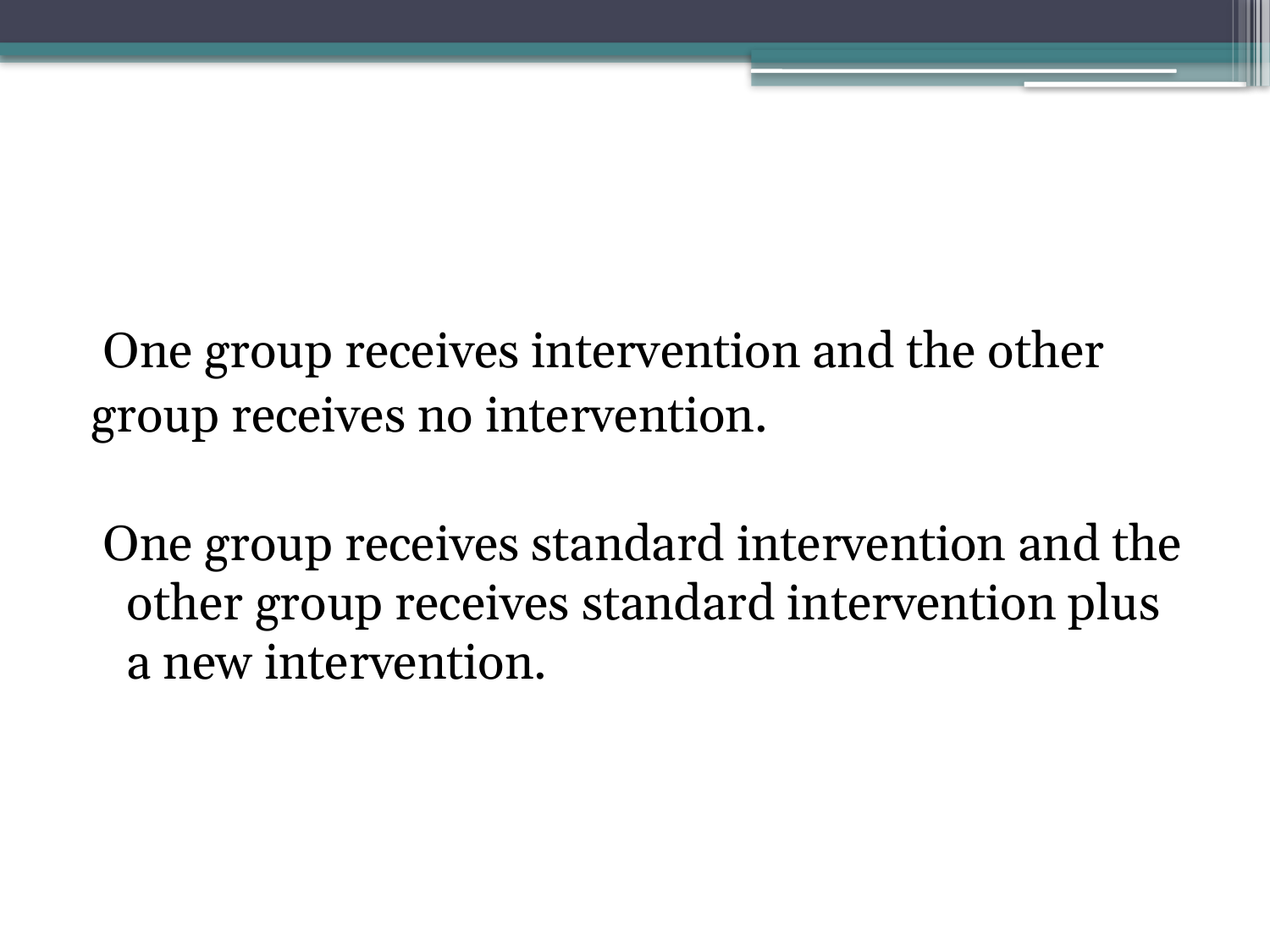

#
 One group receives intervention and the other
group receives no intervention.

 One group receives standard intervention and the other group receives standard intervention plus a new intervention.